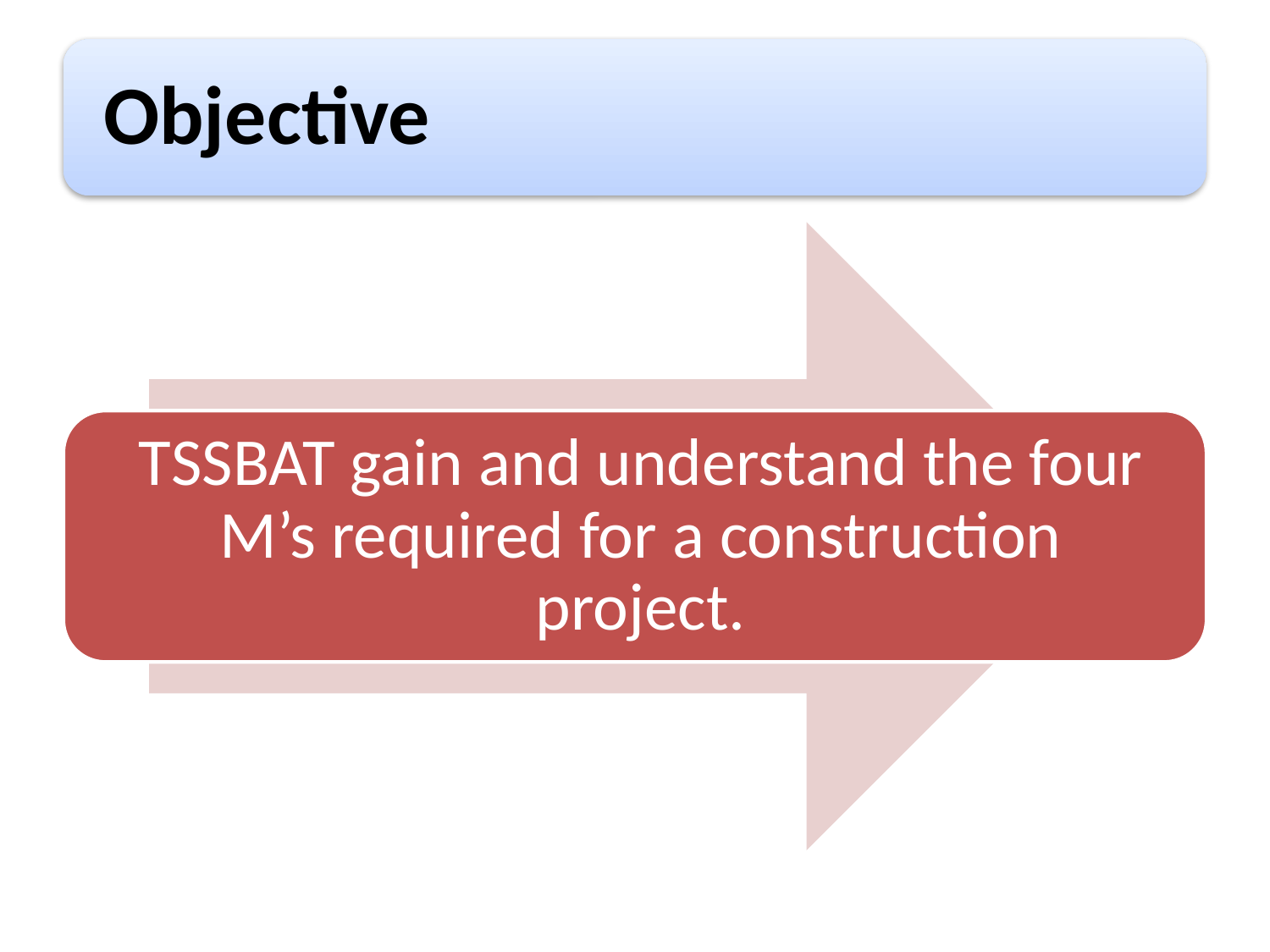

Objective
TSSBAT gain and understand the four M’s required for a construction project.